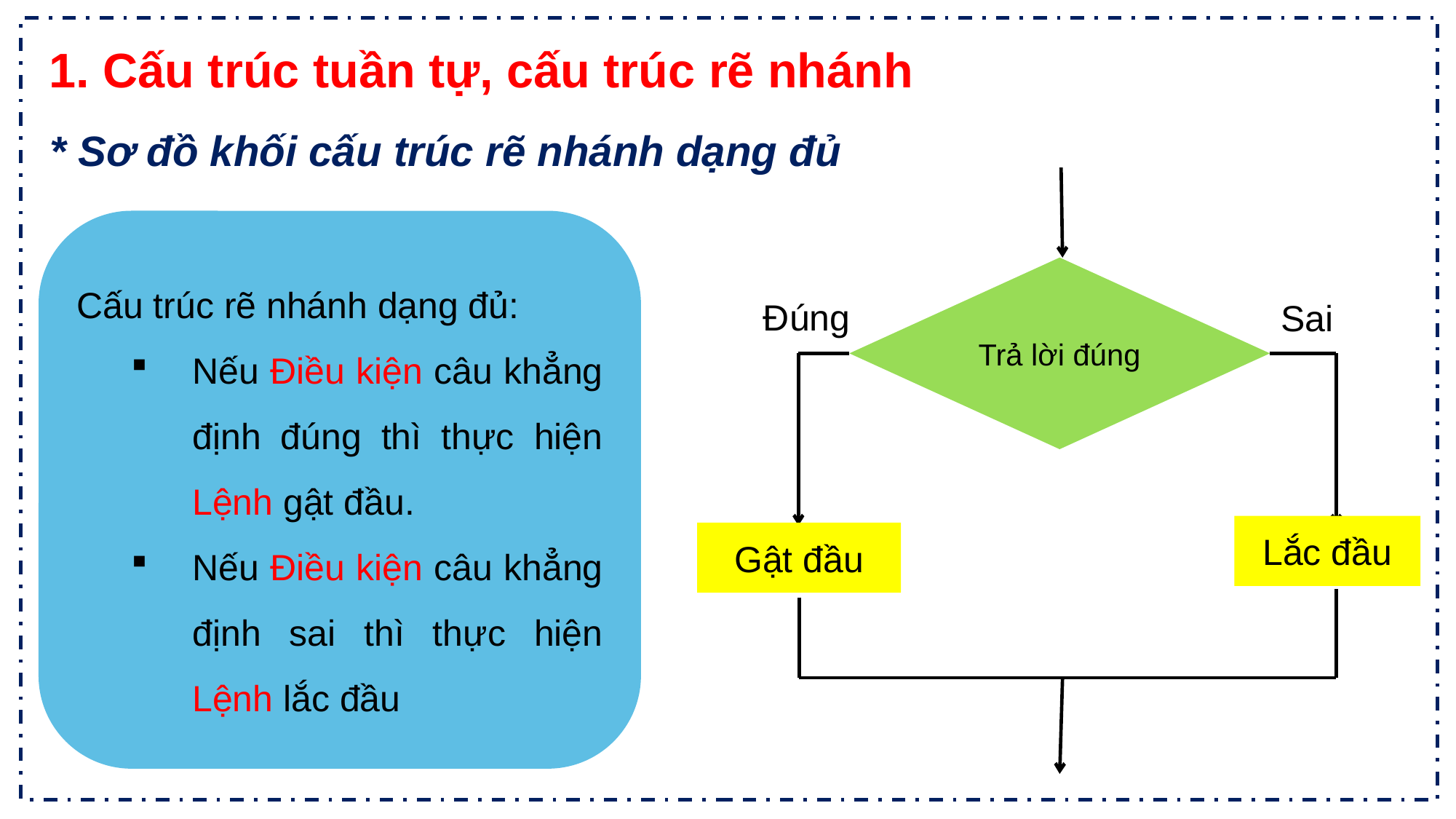

1. Cấu trúc tuần tự, cấu trúc rẽ nhánh
1. Cấu trúc tuần tự, cấu trúc rẽ nhánh
* Sơ đồ khối cấu trúc rẽ nhánh dạng đủ
Cấu trúc rẽ nhánh dạng đủ:
Nếu Điều kiện câu khẳng định đúng thì thực hiện Lệnh gật đầu.
Nếu Điều kiện câu khẳng định sai thì thực hiện Lệnh lắc đầu
02
Trả lời đúng
Đúng
Sai
Lắc đầu
Gật đầu